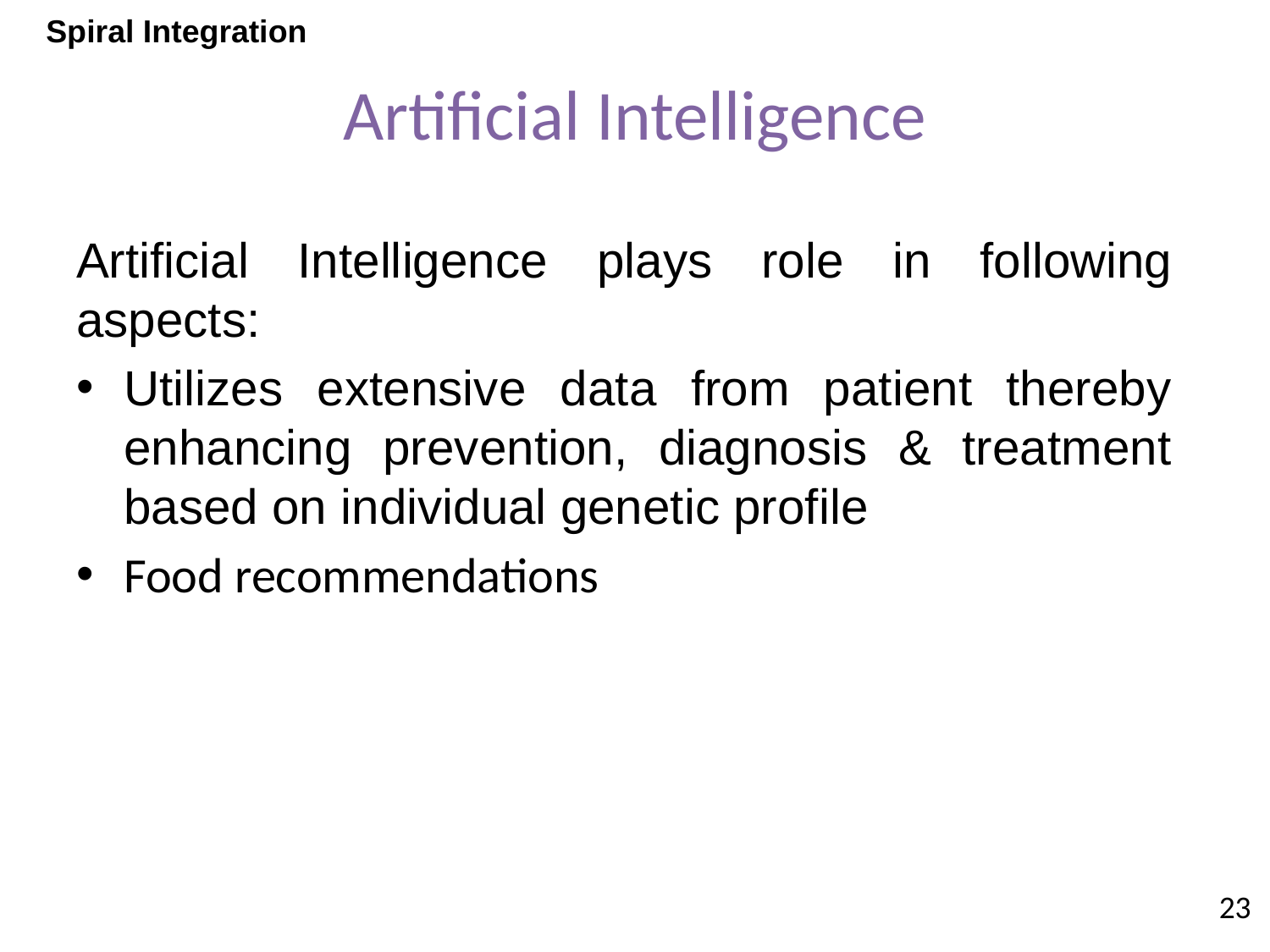

Spiral Integration
# Artificial Intelligence
Artificial Intelligence plays role in following aspects:
Utilizes extensive data from patient thereby enhancing prevention, diagnosis & treatment based on individual genetic profile
Food recommendations

23